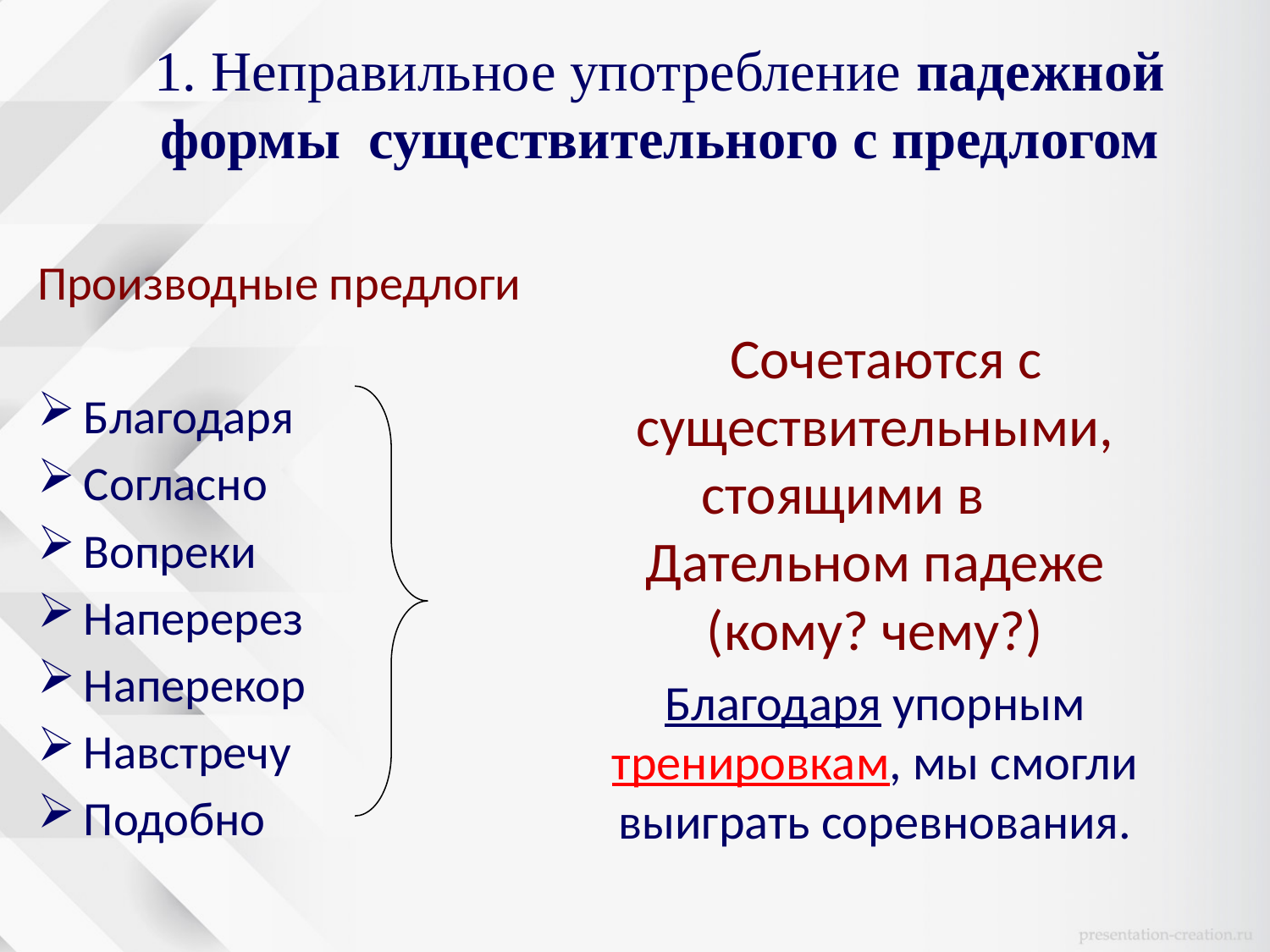

# 1. Неправильное употребление падежной формы  существительного с предлогом
Производные предлоги

Благодаря
Согласно
Вопреки
Наперерез
Наперекор
Навстречу
Подобно
  Сочетаются с существительными, стоящими в      Дательном падеже (кому? чему?)
Благодаря упорным тренировкам, мы смогли выиграть соревнования.